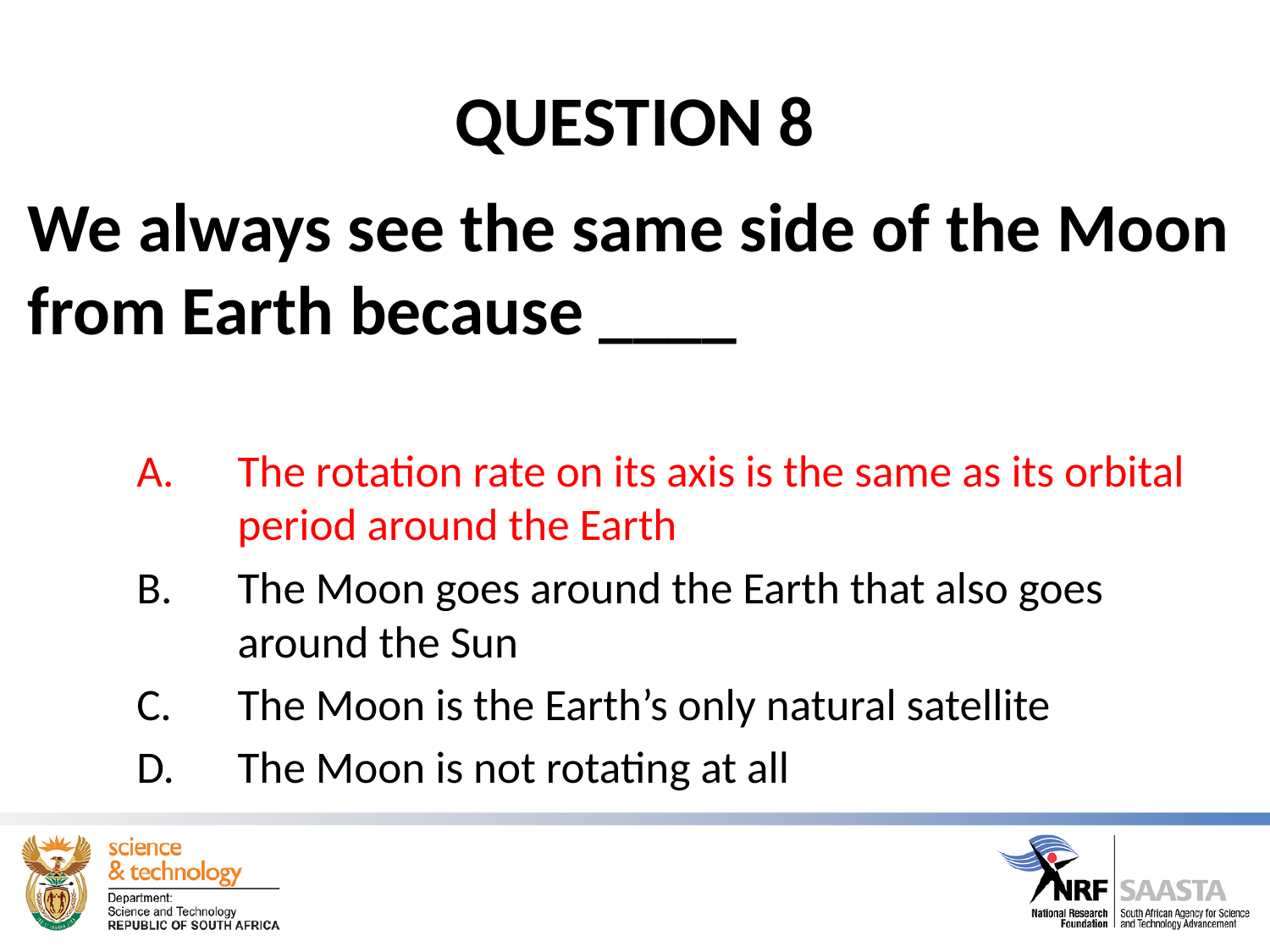

# QUESTION 8
We always see the same side of the Moon from Earth because ____

The rotation rate on its axis is the same as its orbital period around the Earth
The Moon goes around the Earth that also goes around the Sun
The Moon is the Earth’s only natural satellite
The Moon is not rotating at all